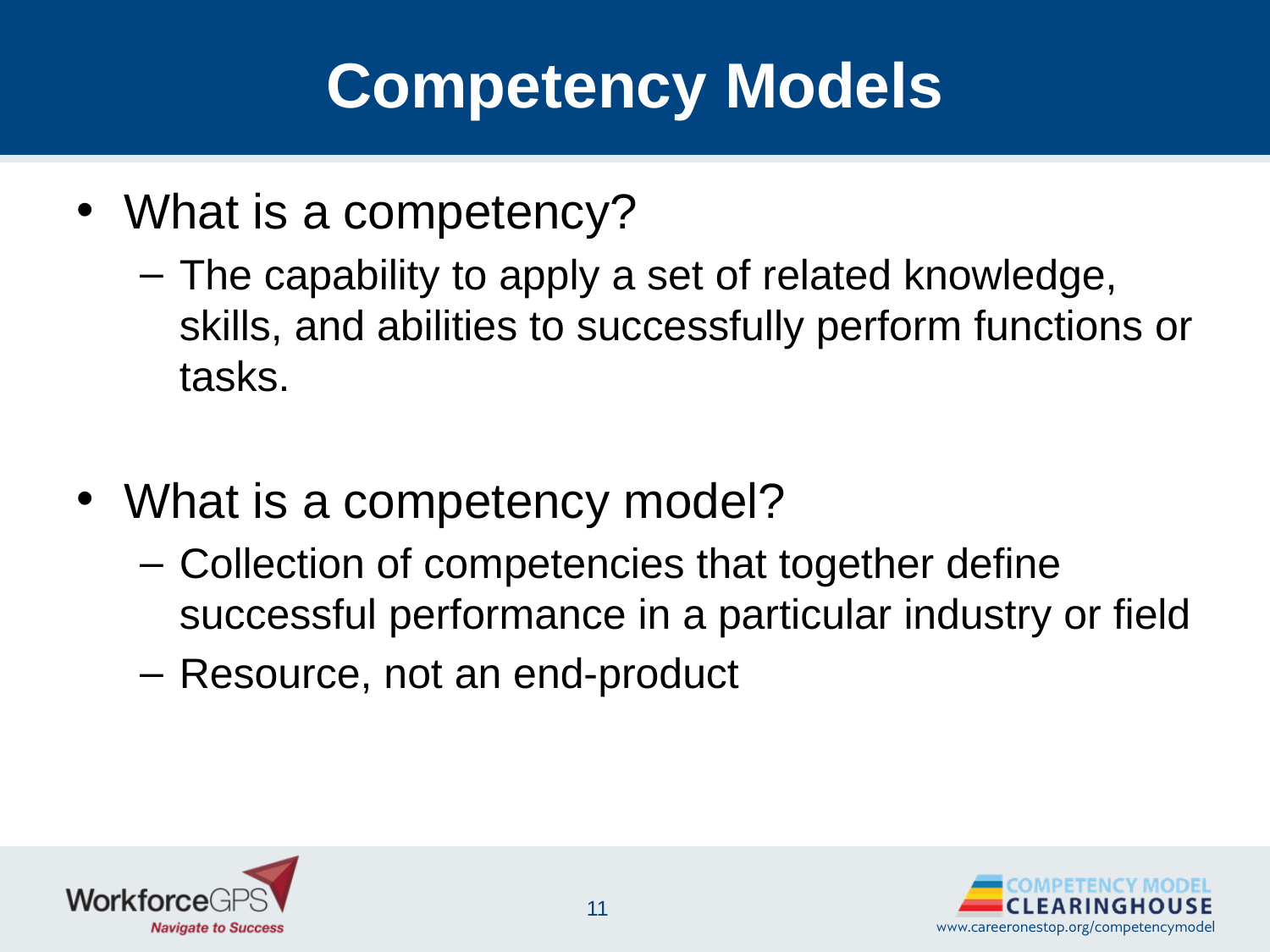

# Competency Models
What is a competency?
The capability to apply a set of related knowledge, skills, and abilities to successfully perform functions or tasks.

What is a competency model?
Collection of competencies that together define successful performance in a particular industry or field
Resource, not an end-product